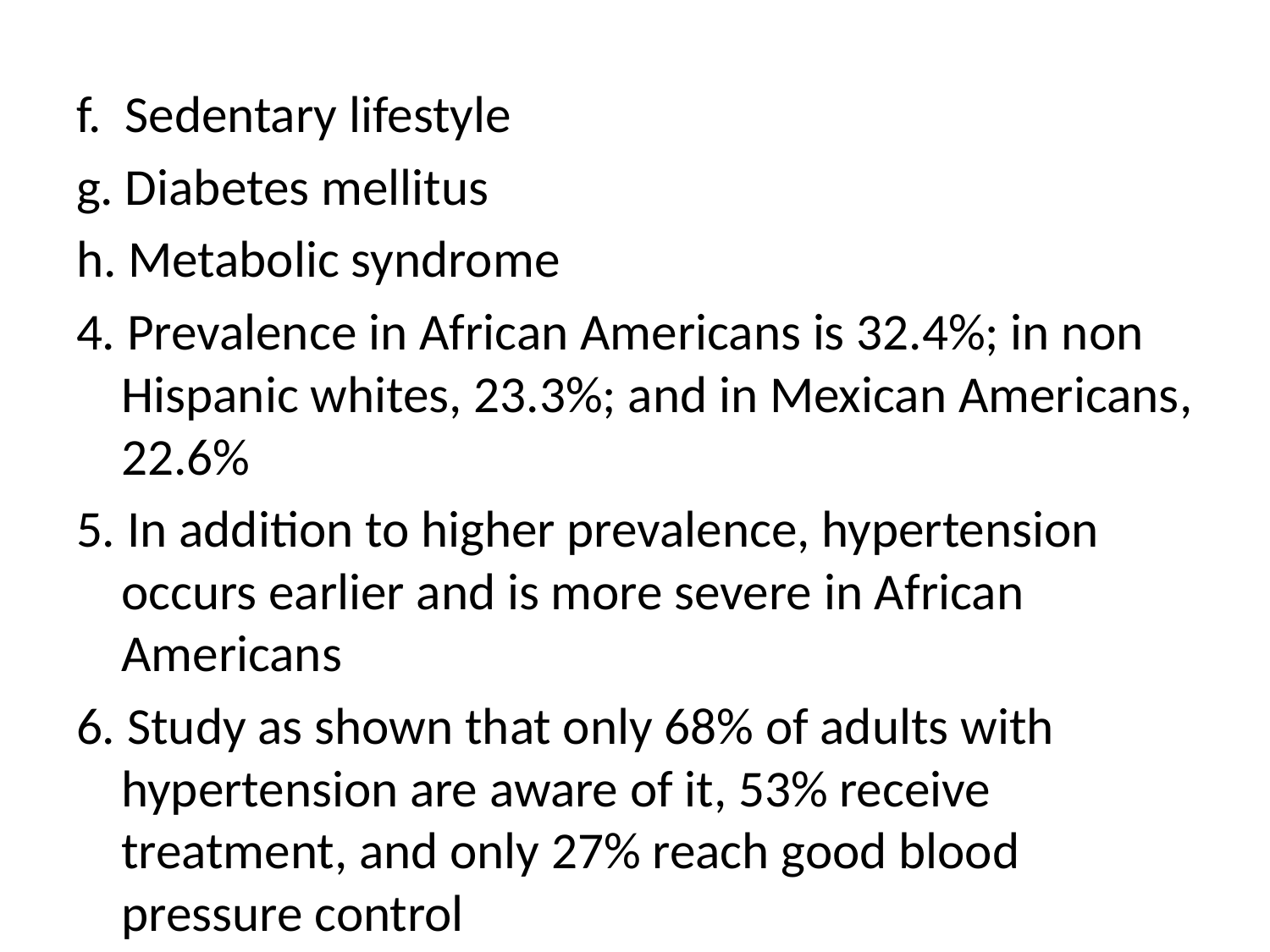

#
f.  Sedentary lifestyle
g. Diabetes mellitus
h. Metabolic syndrome
4. Prevalence in African Americans is 32.4%; in non Hispanic whites, 23.3%; and in Mexican Americans, 22.6%
5. In addition to higher prevalence, hypertension occurs earlier and is more severe in African Americans
6. Study as shown that only 68% of adults with hypertension are aware of it, 53% receive treatment, and only 27% reach good blood pressure control